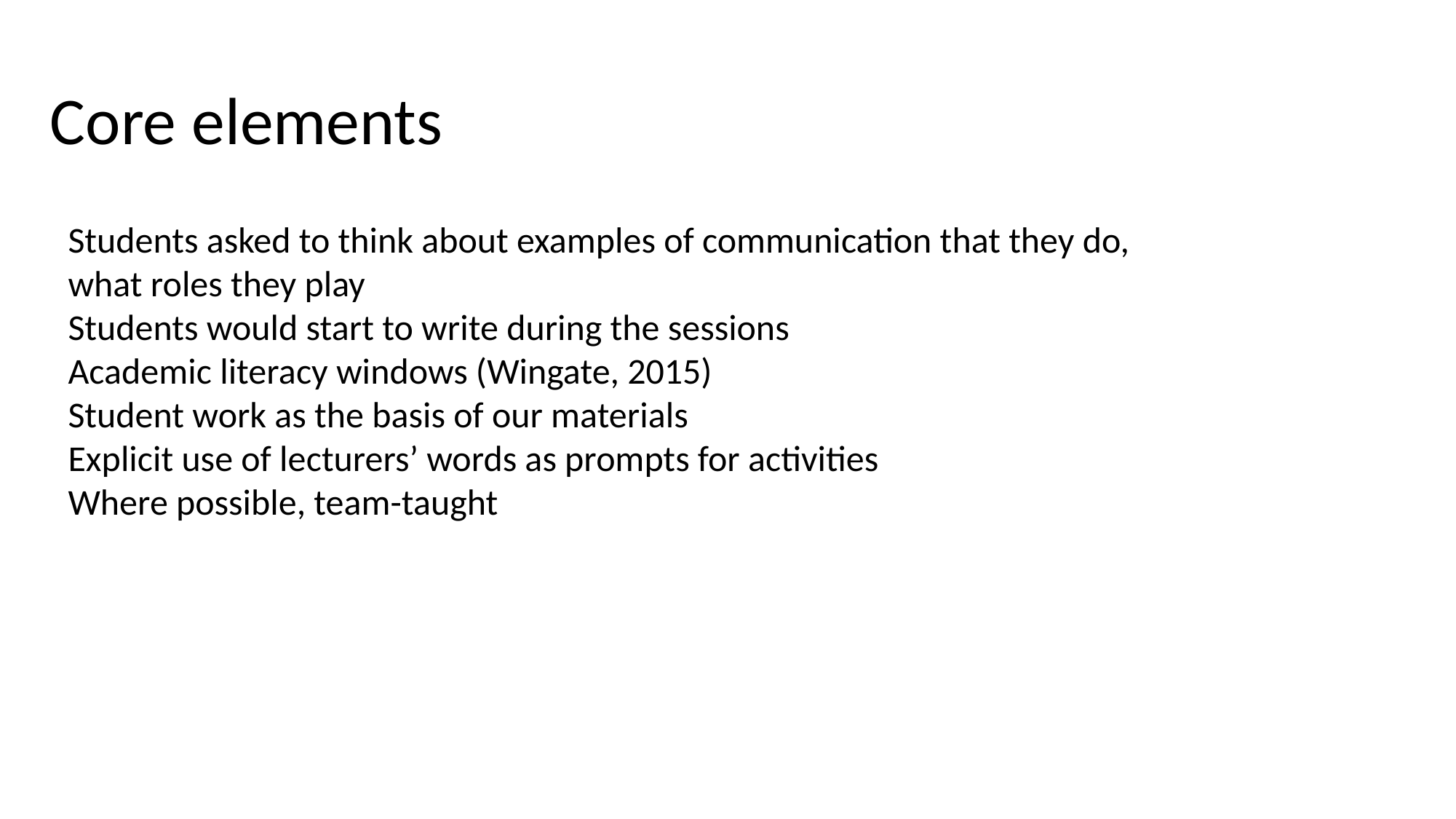

# Core elements
Students asked to think about examples of communication that they do, what roles they play
Students would start to write during the sessions
Academic literacy windows (Wingate, 2015)
Student work as the basis of our materials
Explicit use of lecturers’ words as prompts for activities
Where possible, team-taught